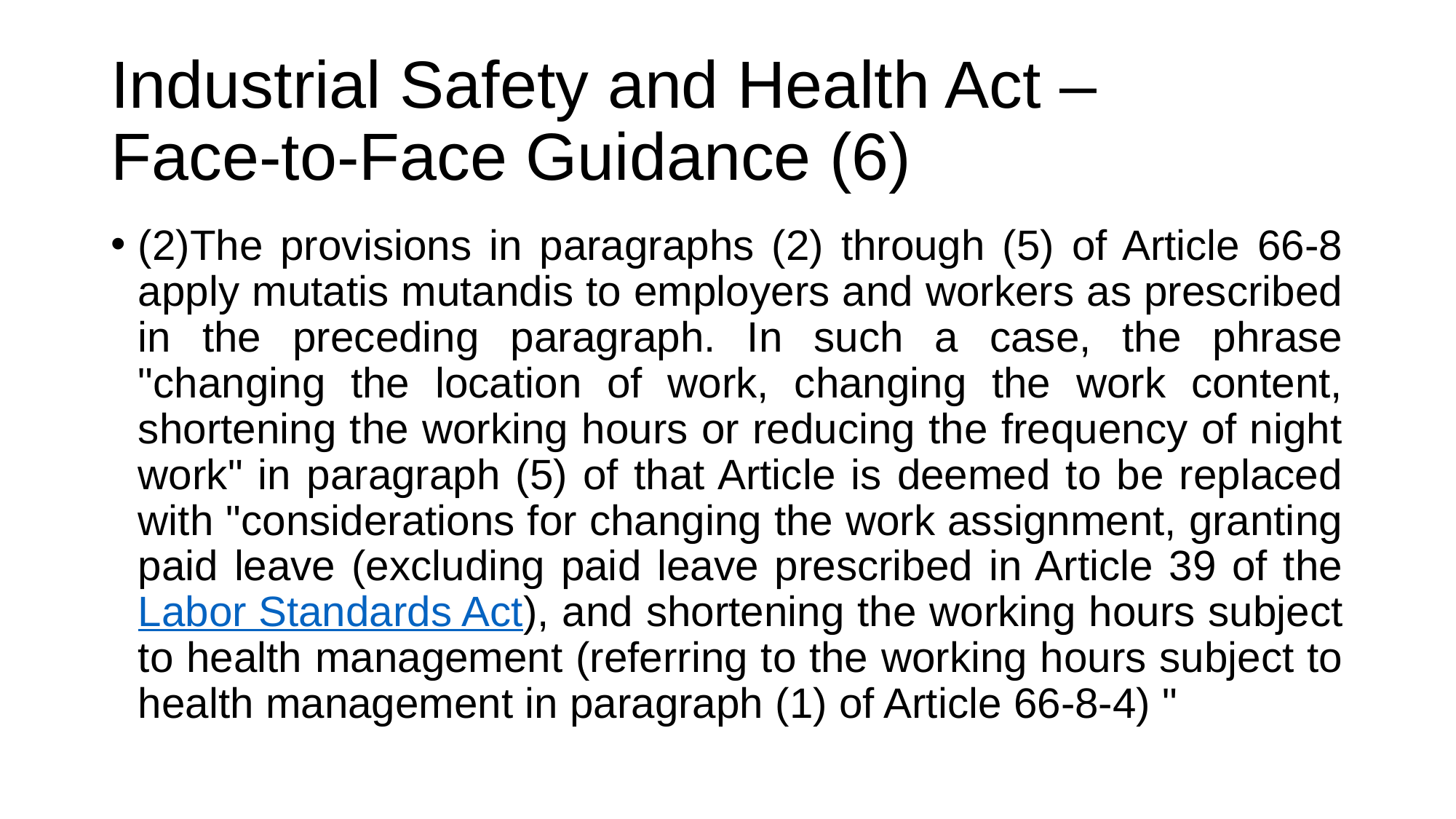

# Industrial Safety and Health Act – Face-to-Face Guidance (6)
(2)The provisions in paragraphs (2) through (5) of Article 66-8 apply mutatis mutandis to employers and workers as prescribed in the preceding paragraph. In such a case, the phrase "changing the location of work, changing the work content, shortening the working hours or reducing the frequency of night work" in paragraph (5) of that Article is deemed to be replaced with "considerations for changing the work assignment, granting paid leave (excluding paid leave prescribed in Article 39 of the Labor Standards Act), and shortening the working hours subject to health management (referring to the working hours subject to health management in paragraph (1) of Article 66-8-4) "